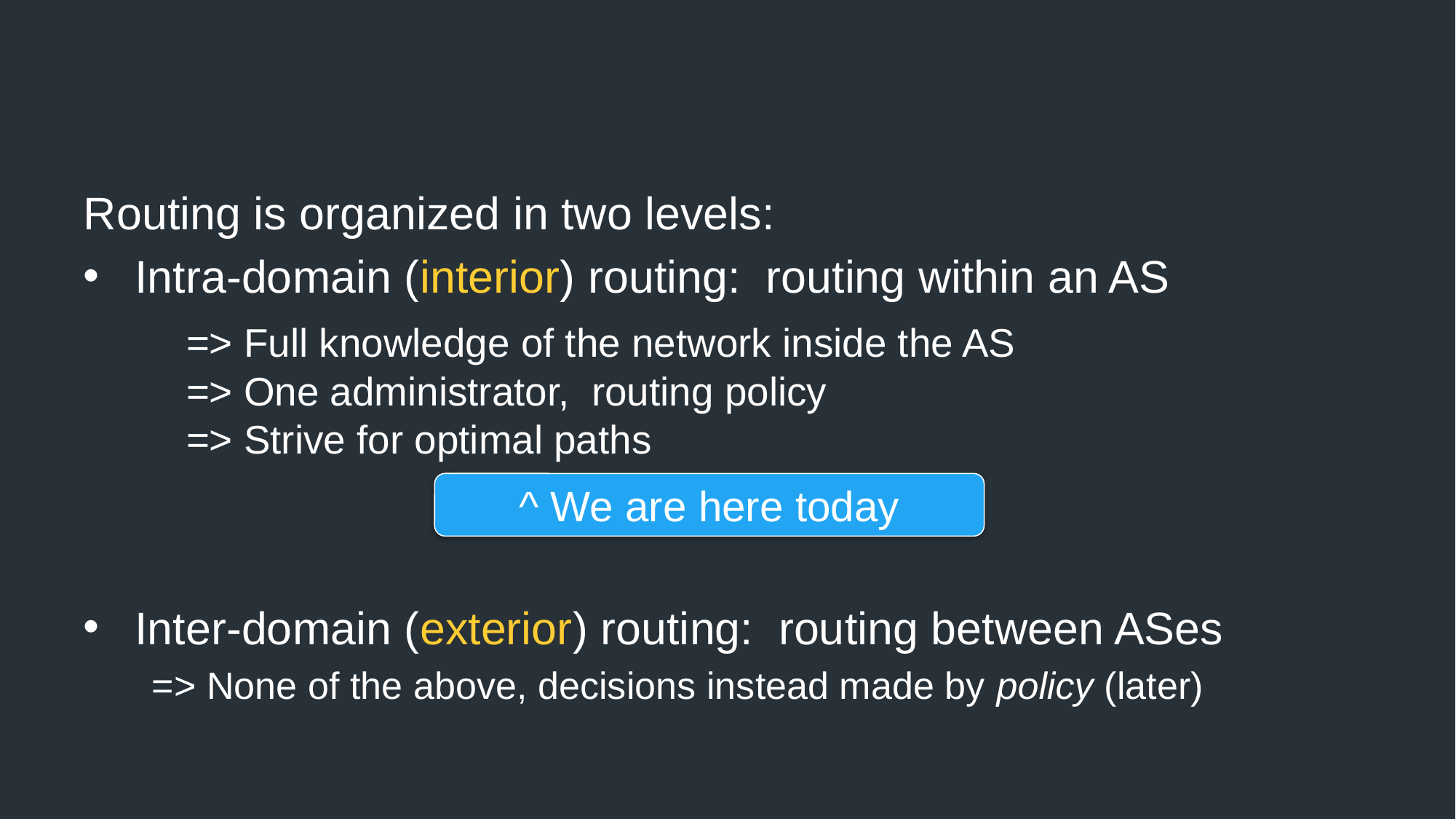

Routing is organized in two levels:
Intra-domain (interior) routing:  routing within an AS
	=> Full knowledge of the network inside the AS
	=> One administrator,  routing policy
	=> Strive for optimal paths

Inter-domain (exterior) routing:  routing between ASes
	=> None of the above, decisions instead made by policy (later)
^ We are here today